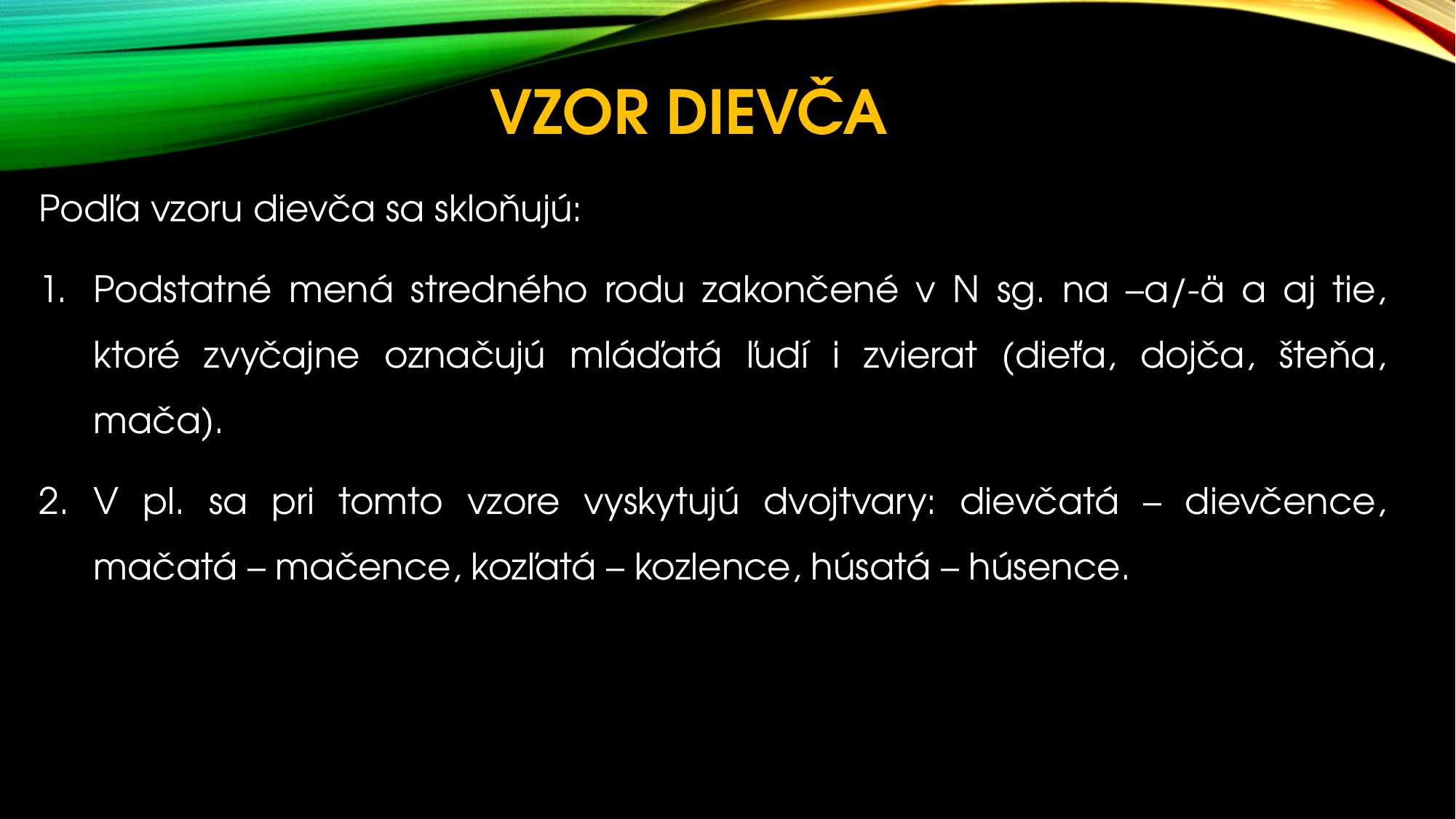

# Vzor dievča
Podľa vzoru dievča sa skloňujú:
Podstatné mená stredného rodu zakončené v N sg. na –a/-ä a aj tie, ktoré zvyčajne označujú mláďatá ľudí i zvierat (dieťa, dojča, šteňa, mača).
V pl. sa pri tomto vzore vyskytujú dvojtvary: dievčatá – dievčence, mačatá – mačence, kozľatá – kozlence, húsatá – húsence.